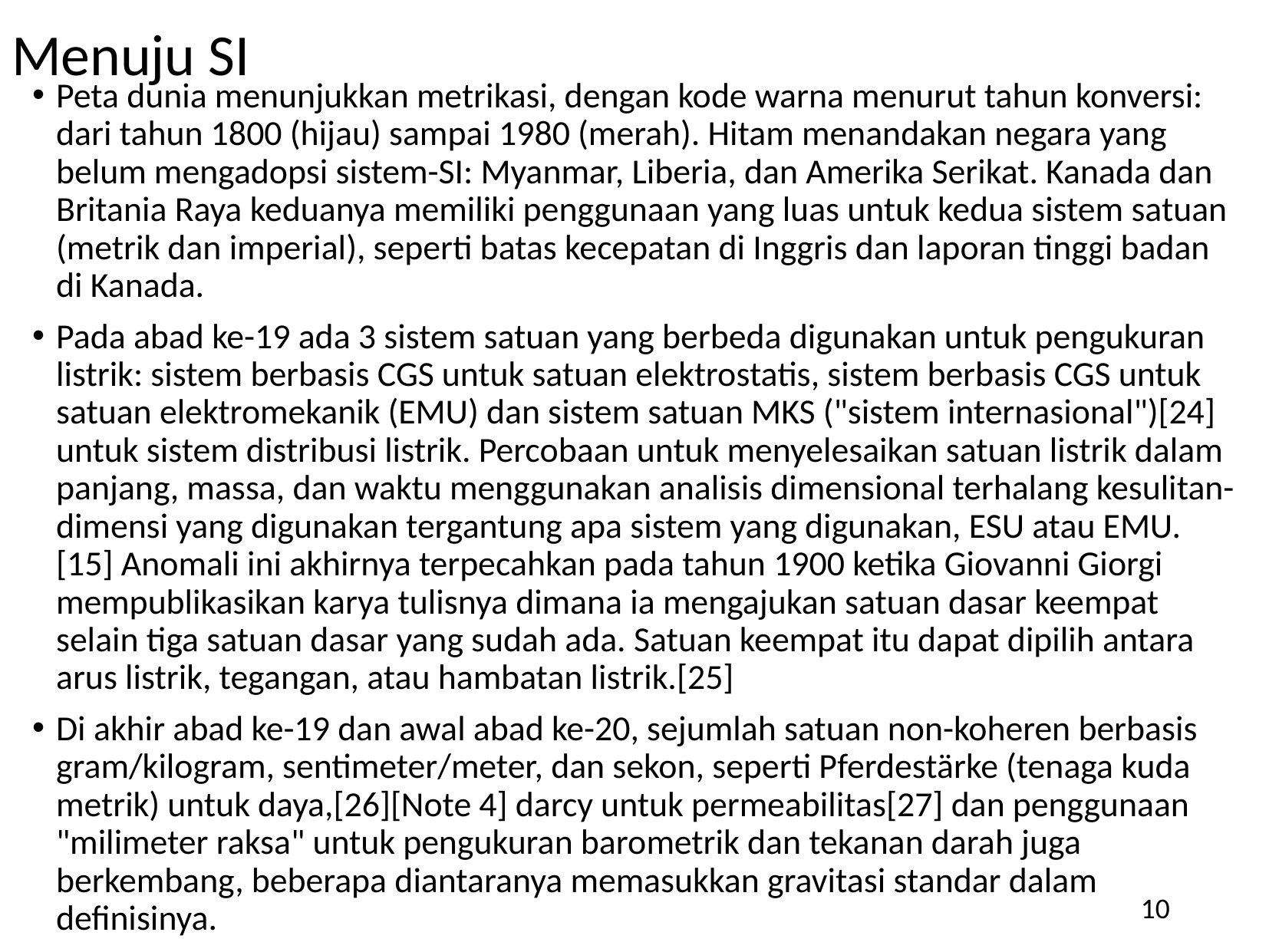

Menuju SI
Peta dunia menunjukkan metrikasi, dengan kode warna menurut tahun konversi: dari tahun 1800 (hijau) sampai 1980 (merah). Hitam menandakan negara yang belum mengadopsi sistem-SI: Myanmar, Liberia, dan Amerika Serikat. Kanada dan Britania Raya keduanya memiliki penggunaan yang luas untuk kedua sistem satuan (metrik dan imperial), seperti batas kecepatan di Inggris dan laporan tinggi badan di Kanada.
Pada abad ke-19 ada 3 sistem satuan yang berbeda digunakan untuk pengukuran listrik: sistem berbasis CGS untuk satuan elektrostatis, sistem berbasis CGS untuk satuan elektromekanik (EMU) dan sistem satuan MKS ("sistem internasional")[24] untuk sistem distribusi listrik. Percobaan untuk menyelesaikan satuan listrik dalam panjang, massa, dan waktu menggunakan analisis dimensional terhalang kesulitan-dimensi yang digunakan tergantung apa sistem yang digunakan, ESU atau EMU.[15] Anomali ini akhirnya terpecahkan pada tahun 1900 ketika Giovanni Giorgi mempublikasikan karya tulisnya dimana ia mengajukan satuan dasar keempat selain tiga satuan dasar yang sudah ada. Satuan keempat itu dapat dipilih antara arus listrik, tegangan, atau hambatan listrik.[25]
Di akhir abad ke-19 dan awal abad ke-20, sejumlah satuan non-koheren berbasis gram/kilogram, sentimeter/meter, dan sekon, seperti Pferdestärke (tenaga kuda metrik) untuk daya,[26][Note 4] darcy untuk permeabilitas[27] dan penggunaan "milimeter raksa" untuk pengukuran barometrik dan tekanan darah juga berkembang, beberapa diantaranya memasukkan gravitasi standar dalam definisinya.
10